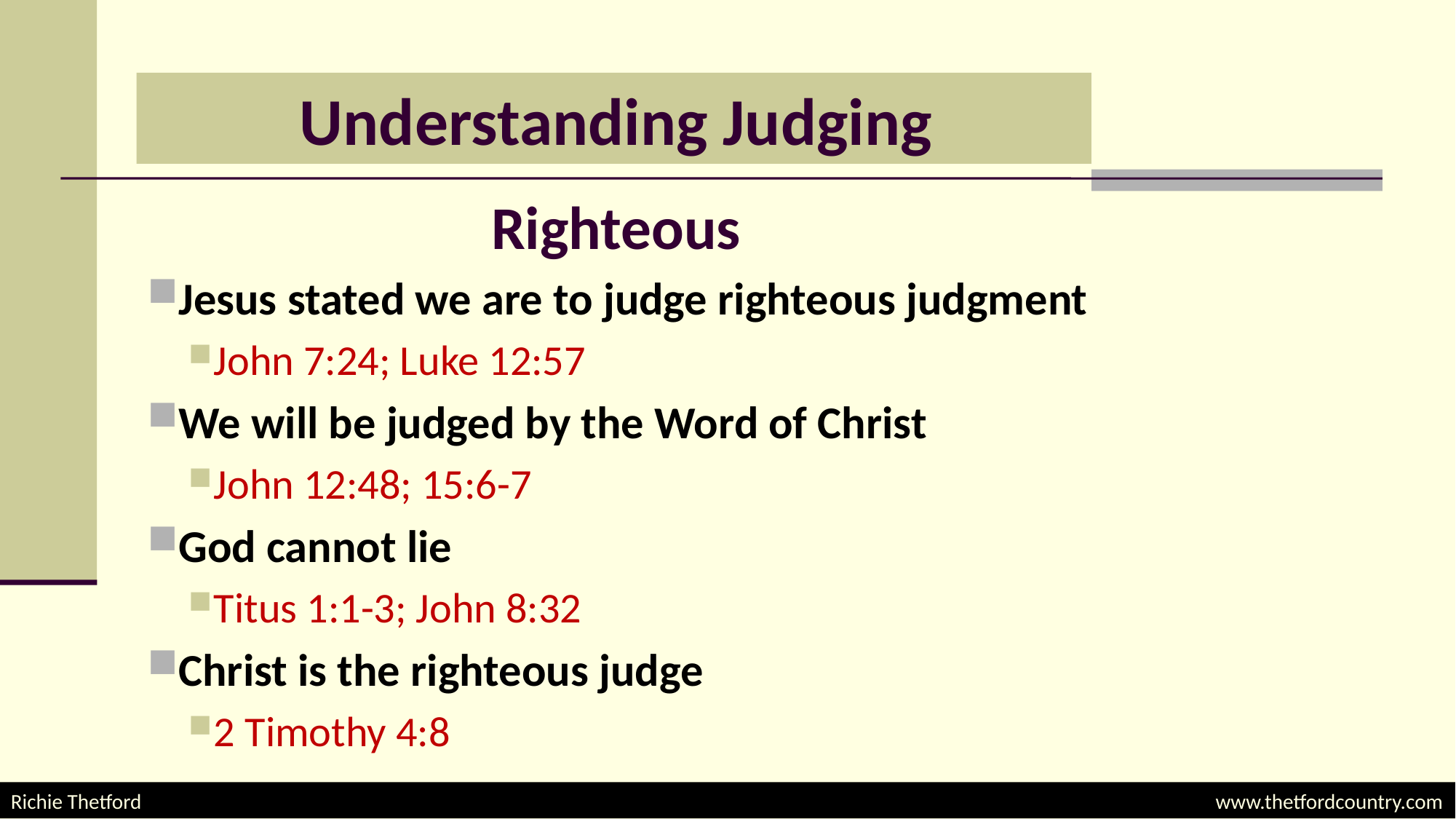

# Understanding Judging
Righteous
Jesus stated we are to judge righteous judgment
John 7:24; Luke 12:57
We will be judged by the Word of Christ
John 12:48; 15:6-7
God cannot lie
Titus 1:1-3; John 8:32
Christ is the righteous judge
2 Timothy 4:8
Richie Thetford									                        www.thetfordcountry.com